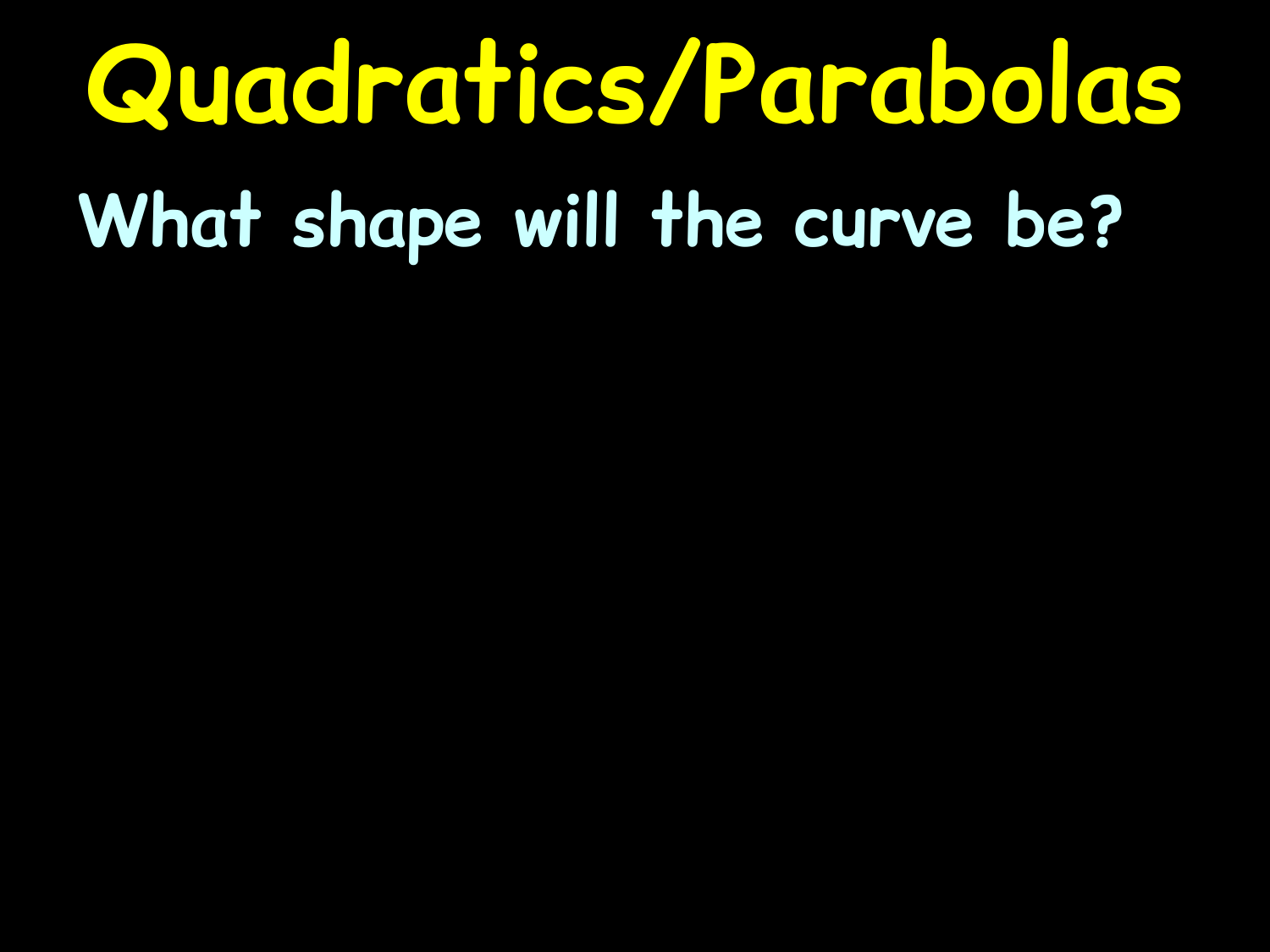

# Quadratics/Parabolas
What shape will the curve be?